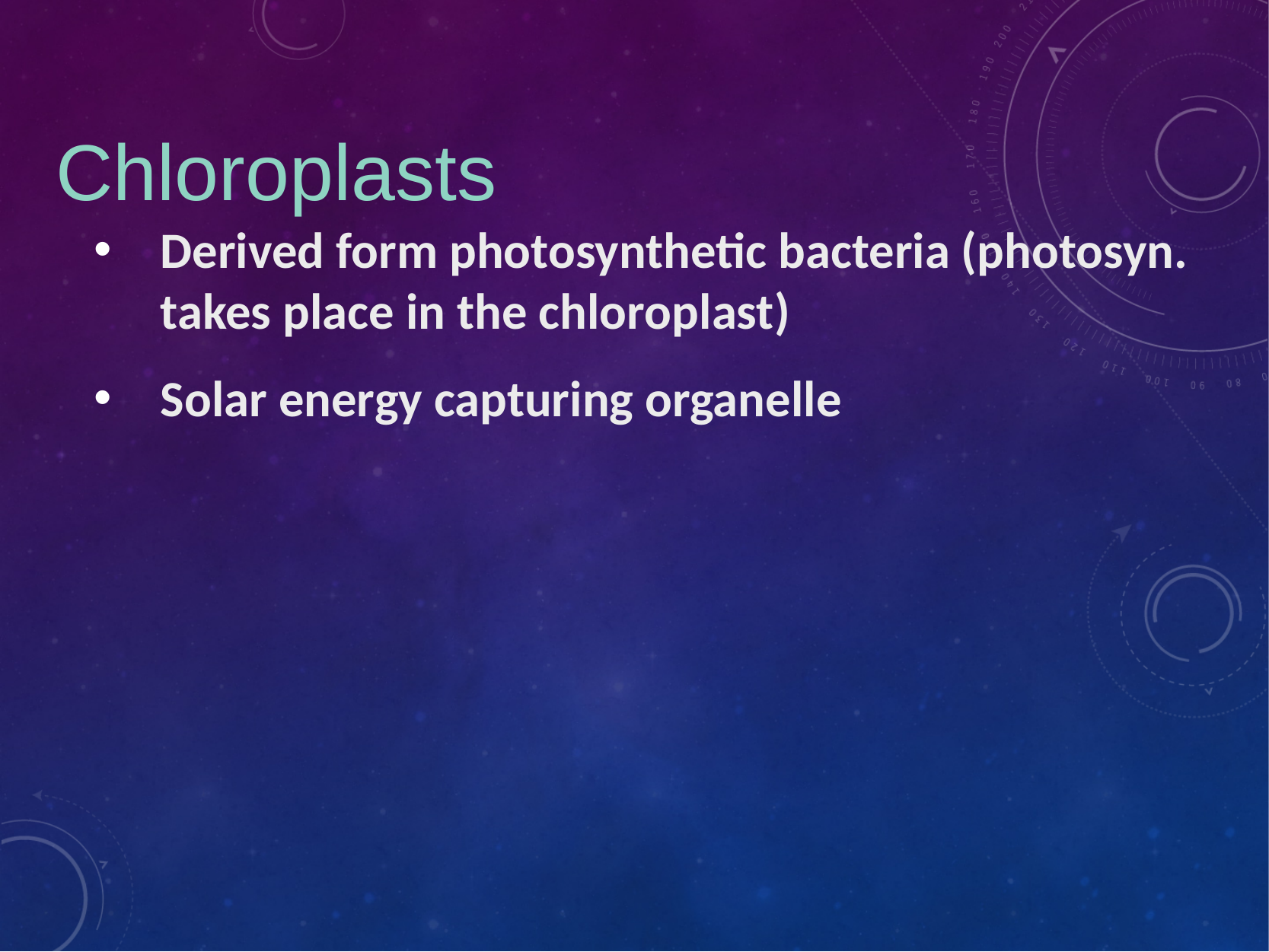

# Chloroplasts
Derived form photosynthetic bacteria (photosyn. takes place in the chloroplast)
Solar energy capturing organelle